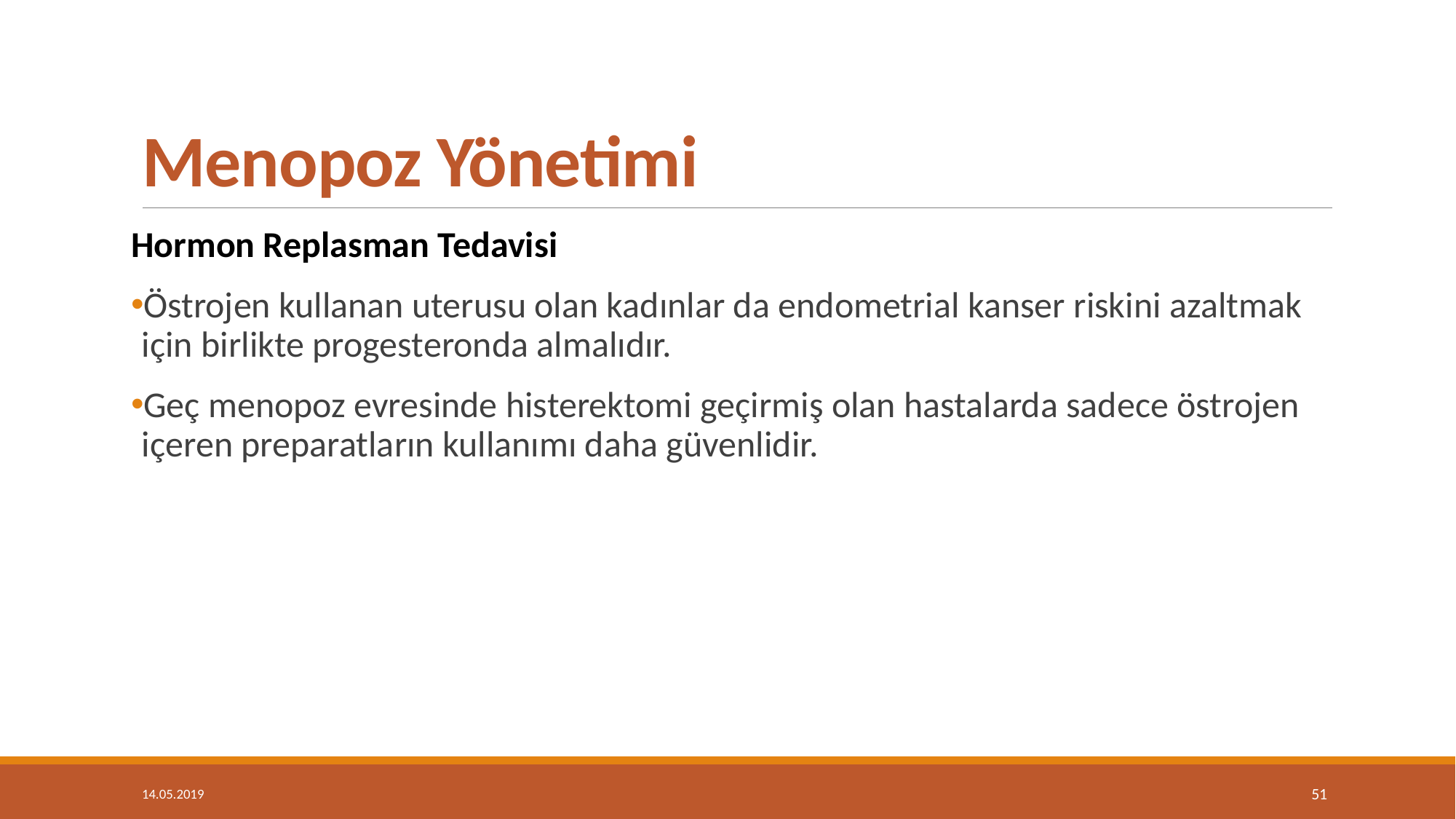

# Menopoz Yönetimi
Hormon Replasman Tedavisi
Östrojen kullanan uterusu olan kadınlar da endometrial kanser riskini azaltmak için birlikte progesteronda almalıdır.
Geç menopoz evresinde histerektomi geçirmiş olan hastalarda sadece östrojen içeren preparatların kullanımı daha güvenlidir.
14.05.2019
51